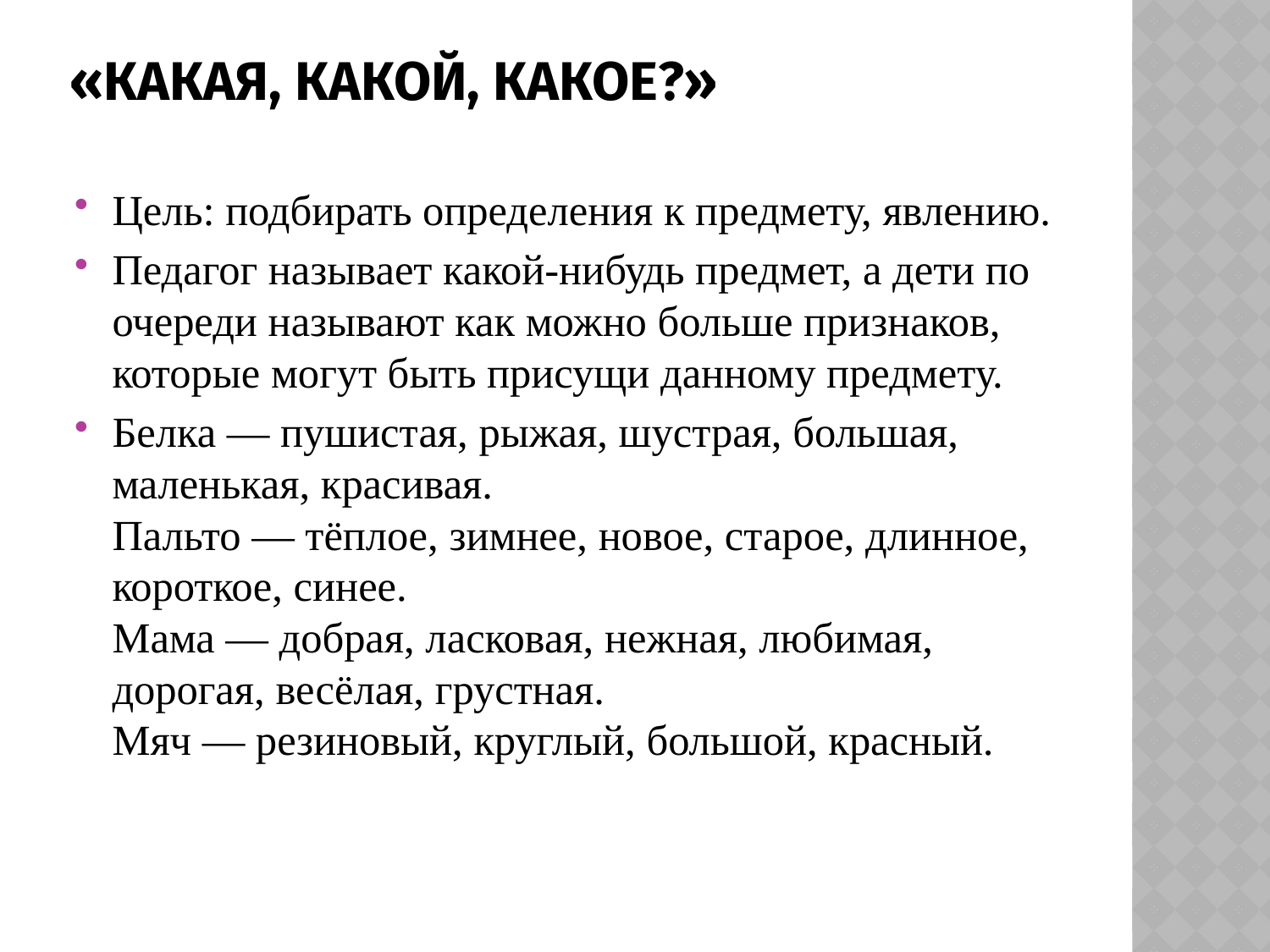

# «КАКАЯ, КАКОЙ, КАКОЕ?»
Цель: подбирать определения к предмету, явлению.
Педагог называет какой-нибудь предмет, а дети по очереди называют как можно больше признаков, которые могут быть присущи данному предмету.
Белка — пушистая, рыжая, шустрая, большая, маленькая, красивая.
Пальто — тёплое, зимнее, новое, старое, длинное, короткое, синее.
Мама — добрая, ласковая, нежная, любимая, дорогая, весёлая, грустная.
Мяч — резиновый, круглый, большой, красный.